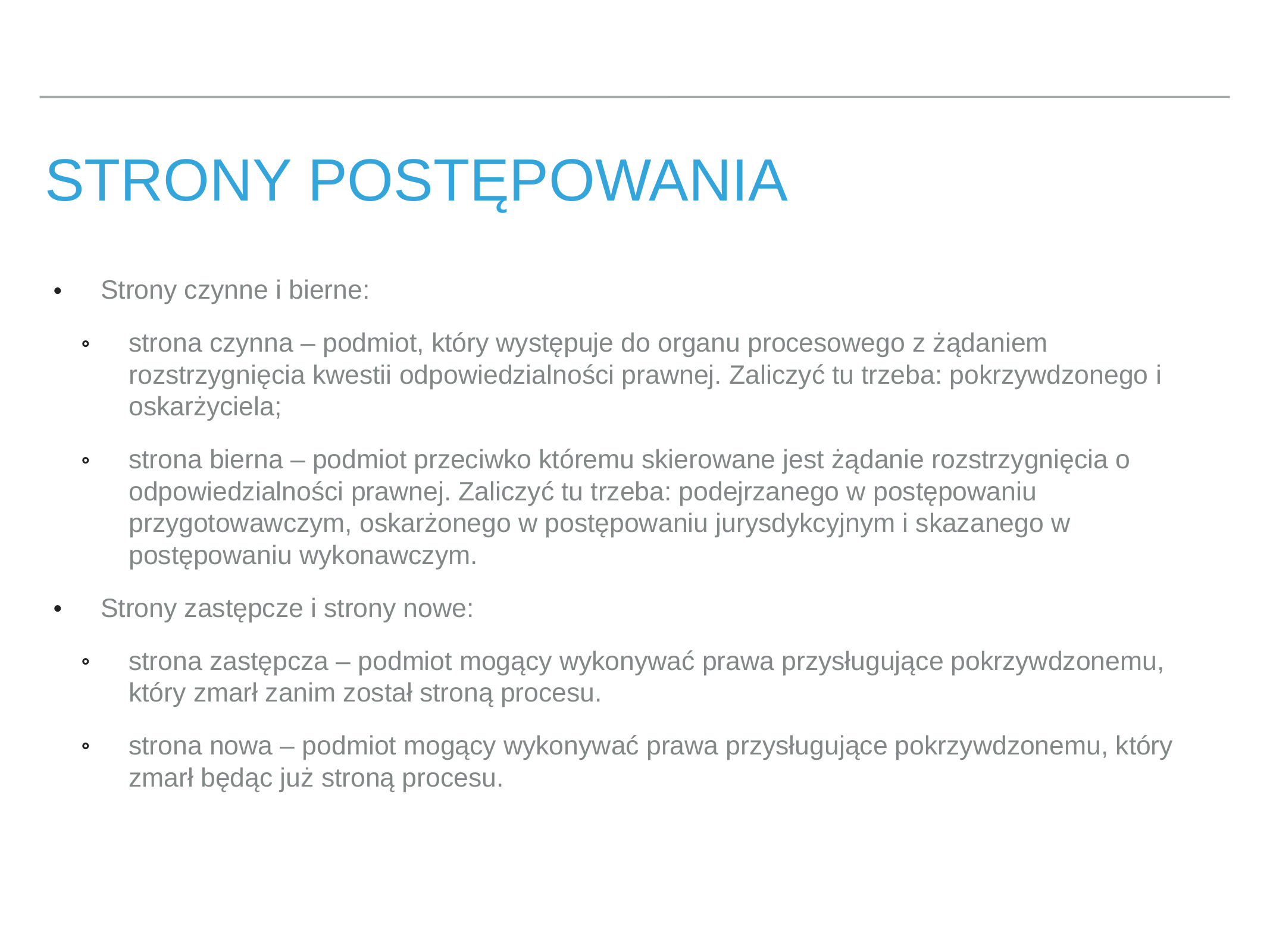

# Strony postępowania
Strony czynne i bierne:
strona czynna – podmiot, który występuje do organu procesowego z żądaniem rozstrzygnięcia kwestii odpowiedzialności prawnej. Zaliczyć tu trzeba: pokrzywdzonego i oskarżyciela;
strona bierna – podmiot przeciwko któremu skierowane jest żądanie rozstrzygnięcia o odpowiedzialności prawnej. Zaliczyć tu trzeba: podejrzanego w postępowaniu przygotowawczym, oskarżonego w postępowaniu jurysdykcyjnym i skazanego w postępowaniu wykonawczym.
Strony zastępcze i strony nowe:
strona zastępcza – podmiot mogący wykonywać prawa przysługujące pokrzywdzonemu, który zmarł zanim został stroną procesu.
strona nowa – podmiot mogący wykonywać prawa przysługujące pokrzywdzonemu, który zmarł będąc już stroną procesu.